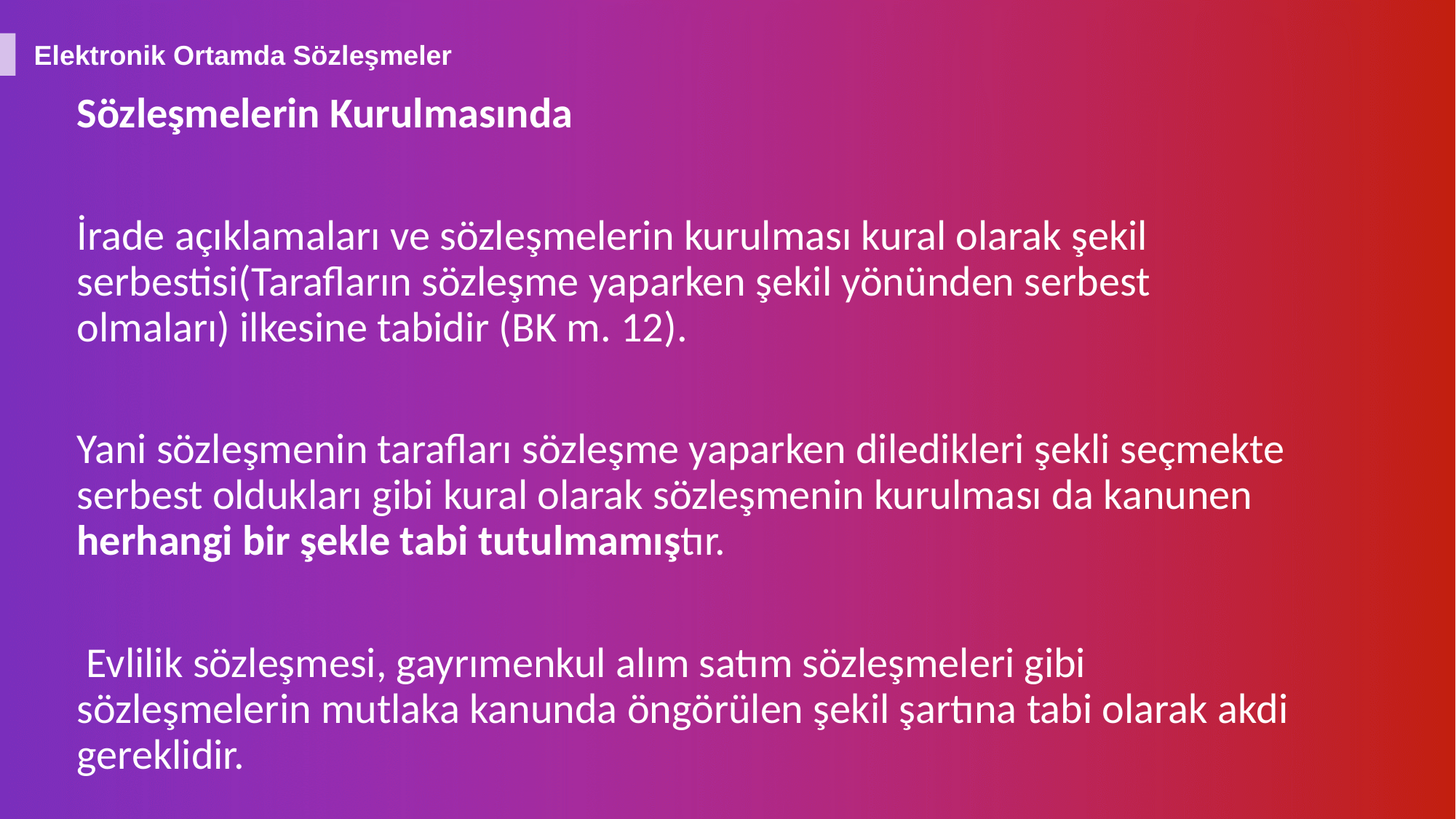

Elektronik Ortamda Sözleşmeler

Sözleşmelerin Kurulmasında

İrade açıklamaları ve sözleşmelerin kurulması kural olarak şekil serbestisi(Tarafların sözleşme yaparken şekil yönünden serbest olmaları) ilkesine tabidir (BK m. 12).

Yani sözleşmenin tarafları sözleşme yaparken diledikleri şekli seçmekte serbest oldukları gibi kural olarak sözleşmenin kurulması da kanunen herhangi bir şekle tabi tutulmamıştır.

 Evlilik sözleşmesi, gayrımenkul alım satım sözleşmeleri gibi sözleşmelerin mutlaka kanunda öngörülen şekil şartına tabi olarak akdi gereklidir.